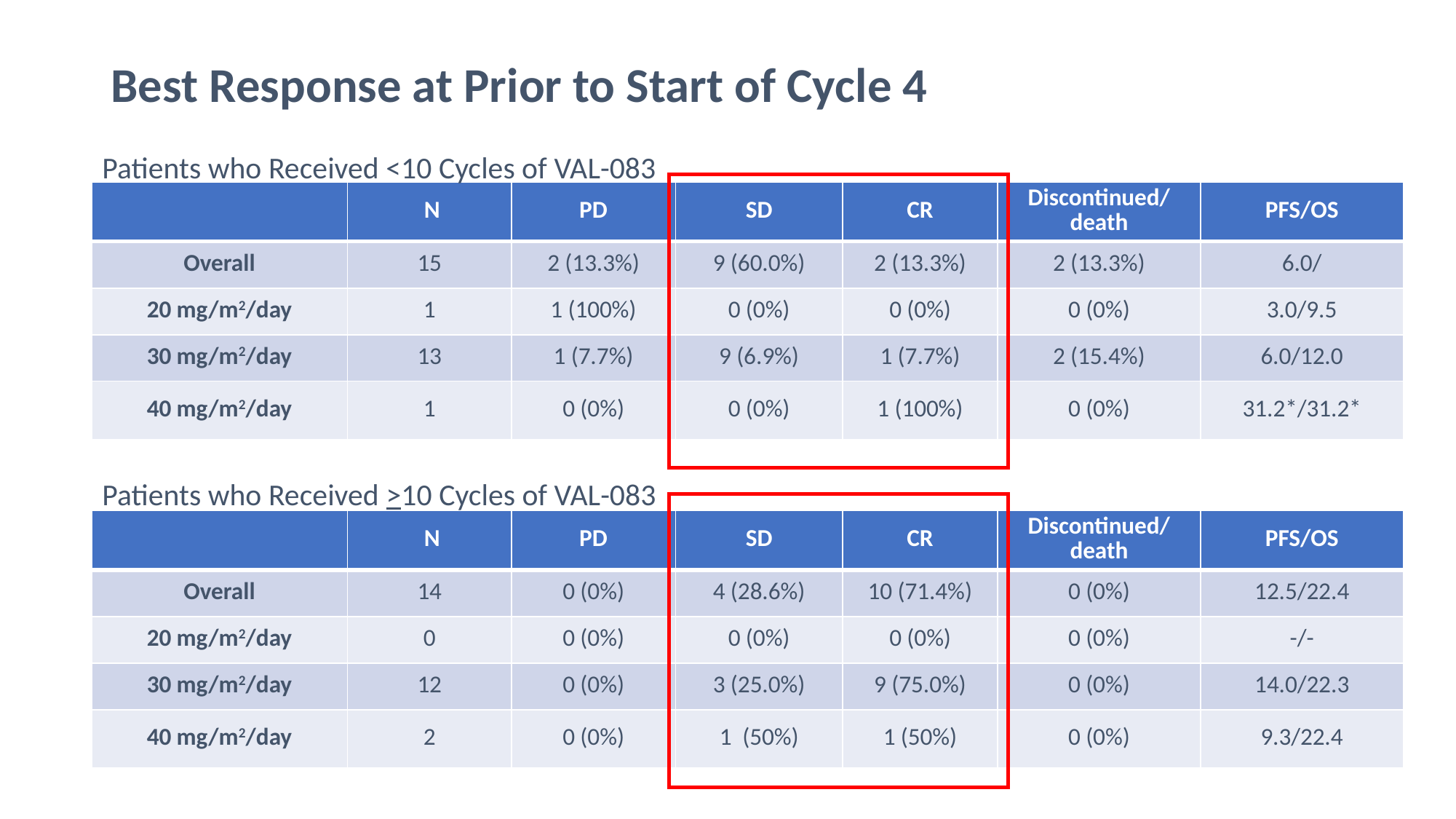

# Best Response at Prior to Start of Cycle 4
Patients who Received <10 Cycles of VAL-083

|  | N | PD | SD | CR | Discontinued/ death | PFS/OS |
| --- | --- | --- | --- | --- | --- | --- |
| Overall | 15 | 2 (13.3%) | 9 (60.0%) | 2 (13.3%) | 2 (13.3%) | 6.0/ |
| 20 mg/m2/day | 1 | 1 (100%) | 0 (0%) | 0 (0%) | 0 (0%) | 3.0/9.5 |
| 30 mg/m2/day | 13 | 1 (7.7%) | 9 (6.9%) | 1 (7.7%) | 2 (15.4%) | 6.0/12.0 |
| 40 mg/m2/day | 1 | 0 (0%) | 0 (0%) | 1 (100%) | 0 (0%) | 31.2\*/31.2\* |
Patients who Received >10 Cycles of VAL-083

|  | N | PD | SD | CR | Discontinued/ death | PFS/OS |
| --- | --- | --- | --- | --- | --- | --- |
| Overall | 14 | 0 (0%) | 4 (28.6%) | 10 (71.4%) | 0 (0%) | 12.5/22.4 |
| 20 mg/m2/day | 0 | 0 (0%) | 0 (0%) | 0 (0%) | 0 (0%) | -/- |
| 30 mg/m2/day | 12 | 0 (0%) | 3 (25.0%) | 9 (75.0%) | 0 (0%) | 14.0/22.3 |
| 40 mg/m2/day | 2 | 0 (0%) | 1 (50%) | 1 (50%) | 0 (0%) | 9.3/22.4 |